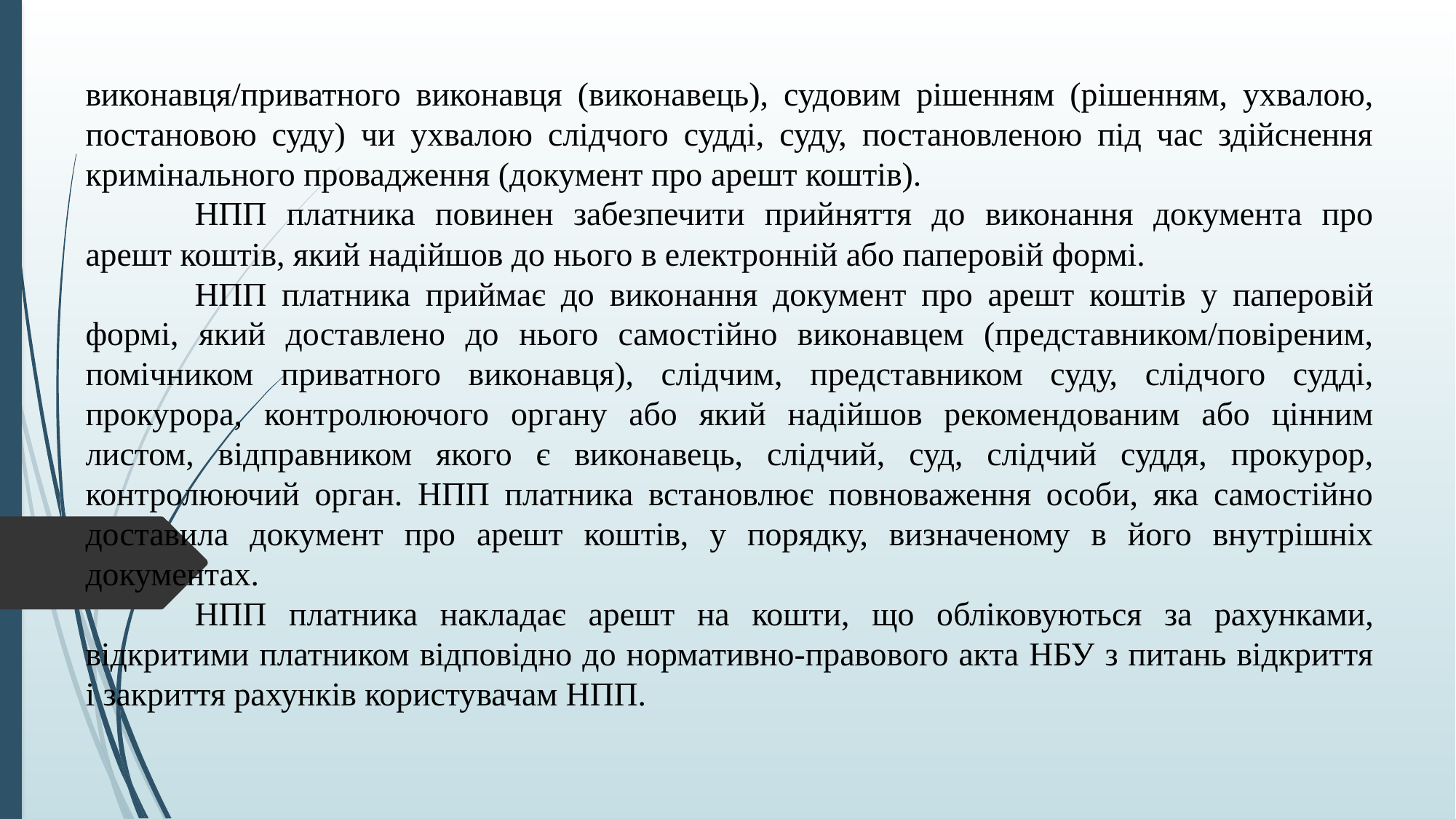

виконавця/приватного виконавця (виконавець), судовим рішенням (рішенням, ухвалою, постановою суду) чи ухвалою слідчого судді, суду, постановленою під час здійснення кримінального провадження (документ про арешт коштів).
	НПП платника повинен забезпечити прийняття до виконання документа про арешт коштів, який надійшов до нього в електронній або паперовій формі.
	НПП платника приймає до виконання документ про арешт коштів у паперовій формі, який доставлено до нього самостійно виконавцем (представником/повіреним, помічником приватного виконавця), слідчим, представником суду, слідчого судді, прокурора, контролюючого органу або який надійшов рекомендованим або цінним листом, відправником якого є виконавець, слідчий, суд, слідчий суддя, прокурор, контролюючий орган. НПП платника встановлює повноваження особи, яка самостійно доставила документ про арешт коштів, у порядку, визначеному в його внутрішніх документах.
	НПП платника накладає арешт на кошти, що обліковуються за рахунками, відкритими платником відповідно до нормативно-правового акта НБУ з питань відкриття і закриття рахунків користувачам НПП.